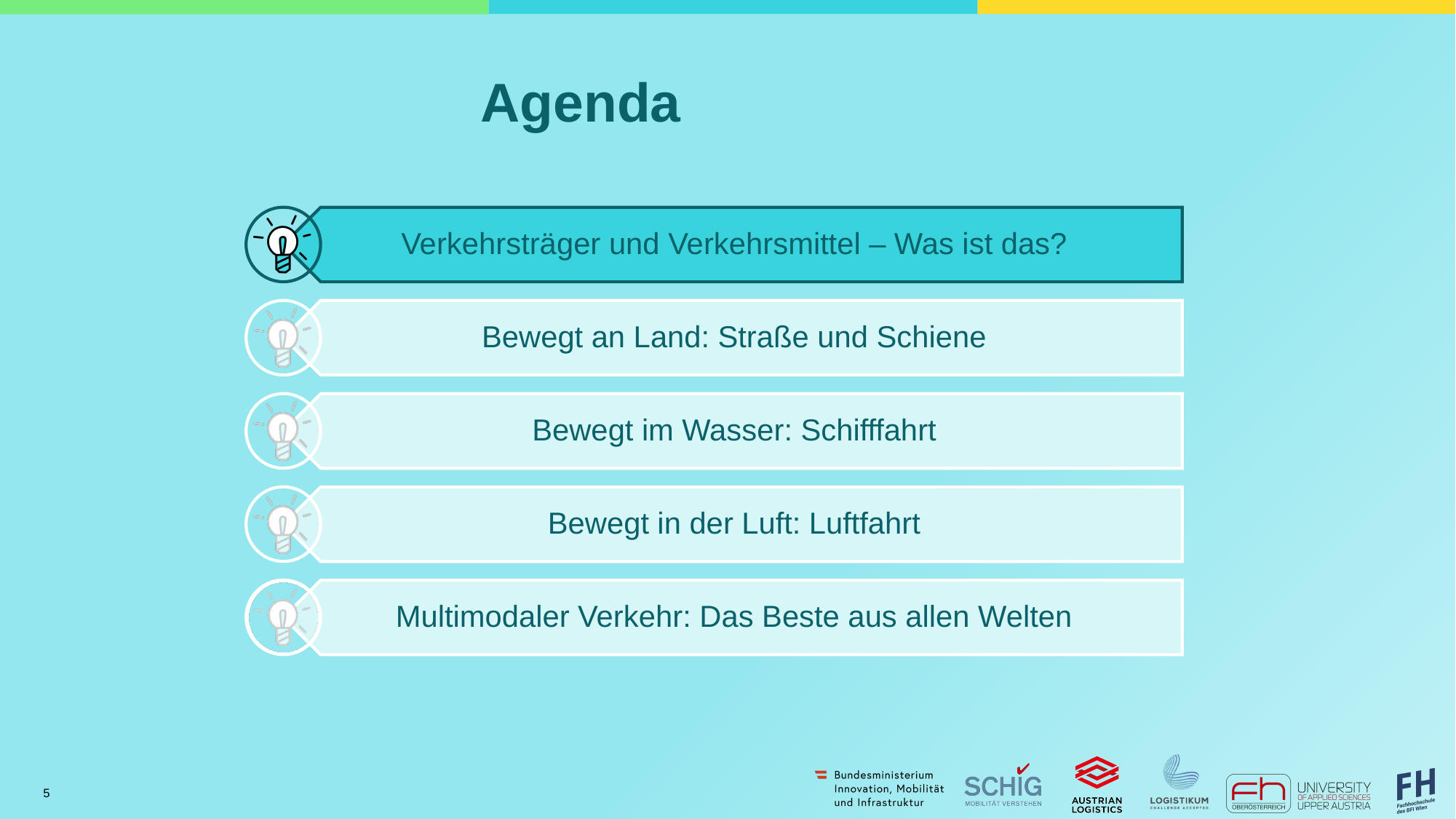

Verkehrsträger und Verkehrsmittel – Was ist das?
Bewegt an Land: Straße und Schiene
Bewegt im Wasser: Schifffahrt
Bewegt in der Luft: Luftfahrt
Multimodaler Verkehr: Das Beste aus allen Welten